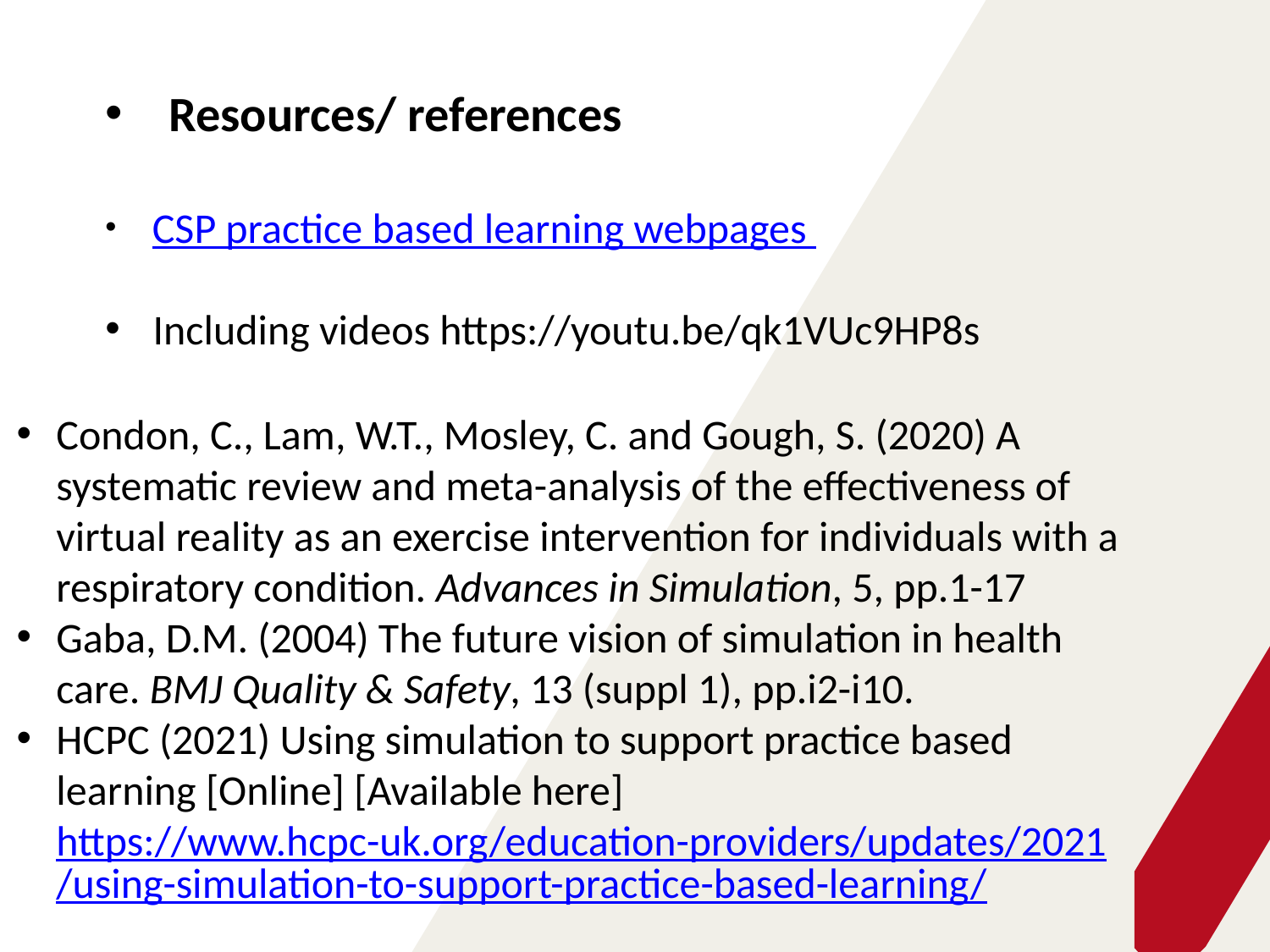

Resources/ references

 CSP practice based learning webpages

Including videos https://youtu.be/qk1VUc9HP8s
Condon, C., Lam, W.T., Mosley, C. and Gough, S. (2020) A systematic review and meta-analysis of the effectiveness of virtual reality as an exercise intervention for individuals with a respiratory condition. Advances in Simulation, 5, pp.1-17
Gaba, D.M. (2004) The future vision of simulation in health care. BMJ Quality & Safety, 13 (suppl 1), pp.i2-i10.
HCPC (2021) Using simulation to support practice based learning [Online] [Available here] https://www.hcpc-uk.org/education-providers/updates/2021/using-simulation-to-support-practice-based-learning/